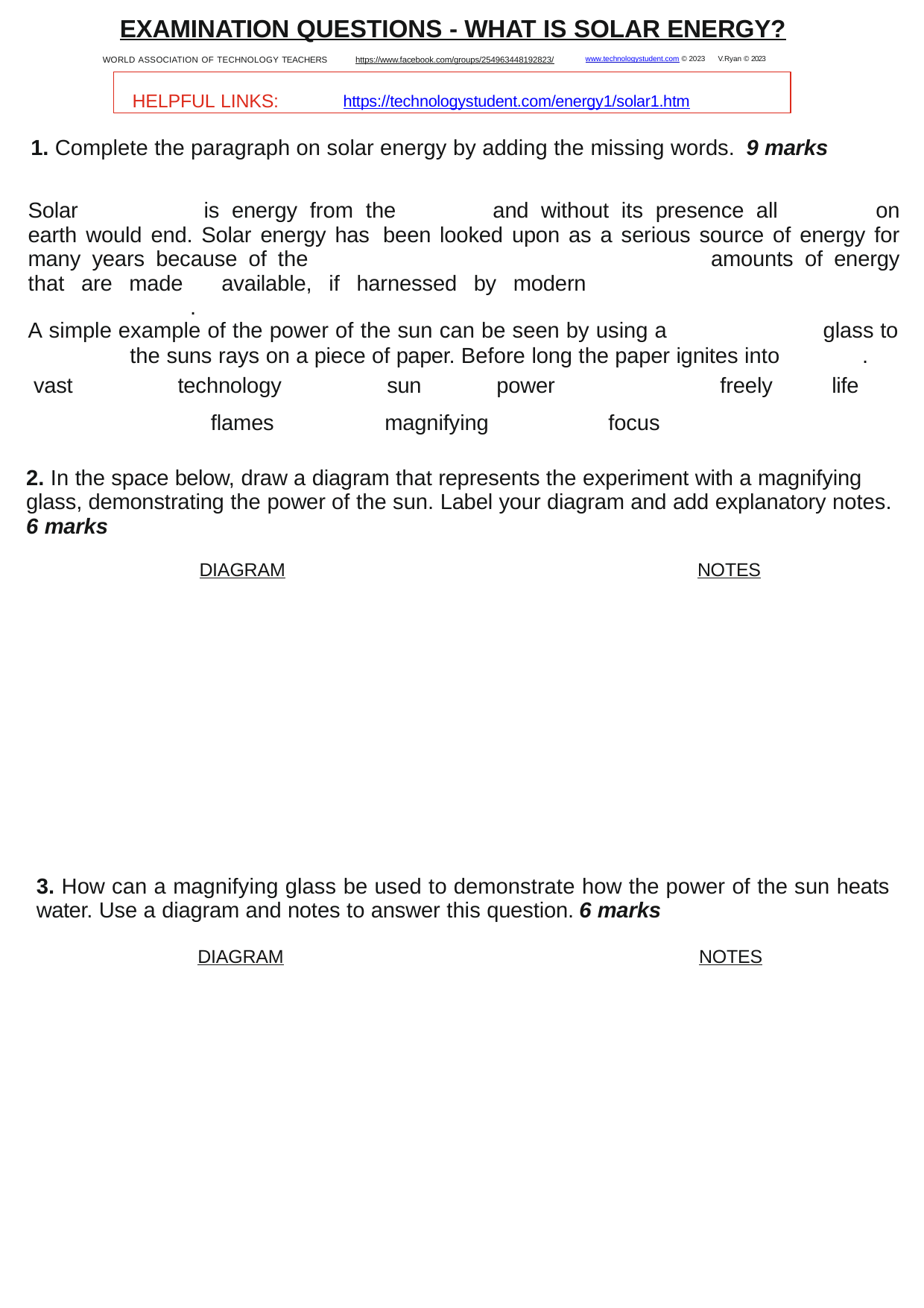

EXAMINATION QUESTIONS - WHAT IS SOLAR ENERGY?
WORLD ASSOCIATION OF TECHNOLOGY TEACHERS	https://www.facebook.com/groups/254963448192823/	www.technologystudent.com © 2023 V.Ryan © 2023
HELPFUL LINKS:	https://technologystudent.com/energy1/solar1.htm
1. Complete the paragraph on solar energy by adding the missing words. 9 marks

Solar 	 is energy from the 	 and without its presence all 	 on earth would end. Solar energy has been looked upon as a serious source of energy for many years because of the 		amounts of energy that are made 	available, if harnessed by modern 			.
A simple example of the power of the sun can be seen by using a 	glass to
	the suns rays on a piece of paper. Before long the paper ignites into 	.
technology
flames
sun	power		freely	life magnifying		focus
vast
2. In the space below, draw a diagram that represents the experiment with a magnifying glass, demonstrating the power of the sun. Label your diagram and add explanatory notes. 6 marks
DIAGRAM	NOTES
3. How can a magnifying glass be used to demonstrate how the power of the sun heats water. Use a diagram and notes to answer this question.	6 marks
DIAGRAM	NOTES